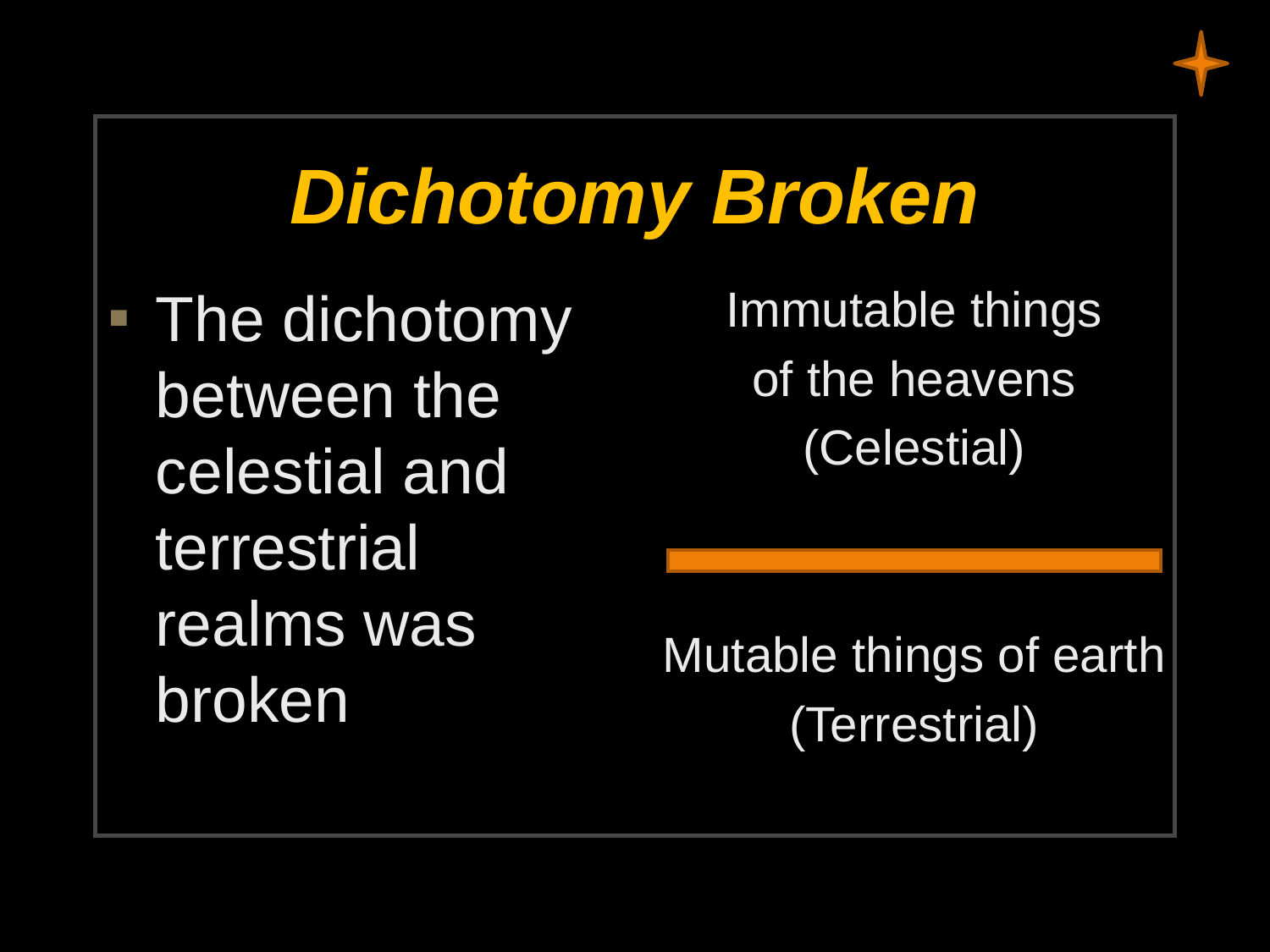

# Dichotomy Broken
The dichotomy between the celestial and terrestrial realms was broken

Immutable things
of the heavens
(Celestial)

Mutable things of earth
(Terrestrial)